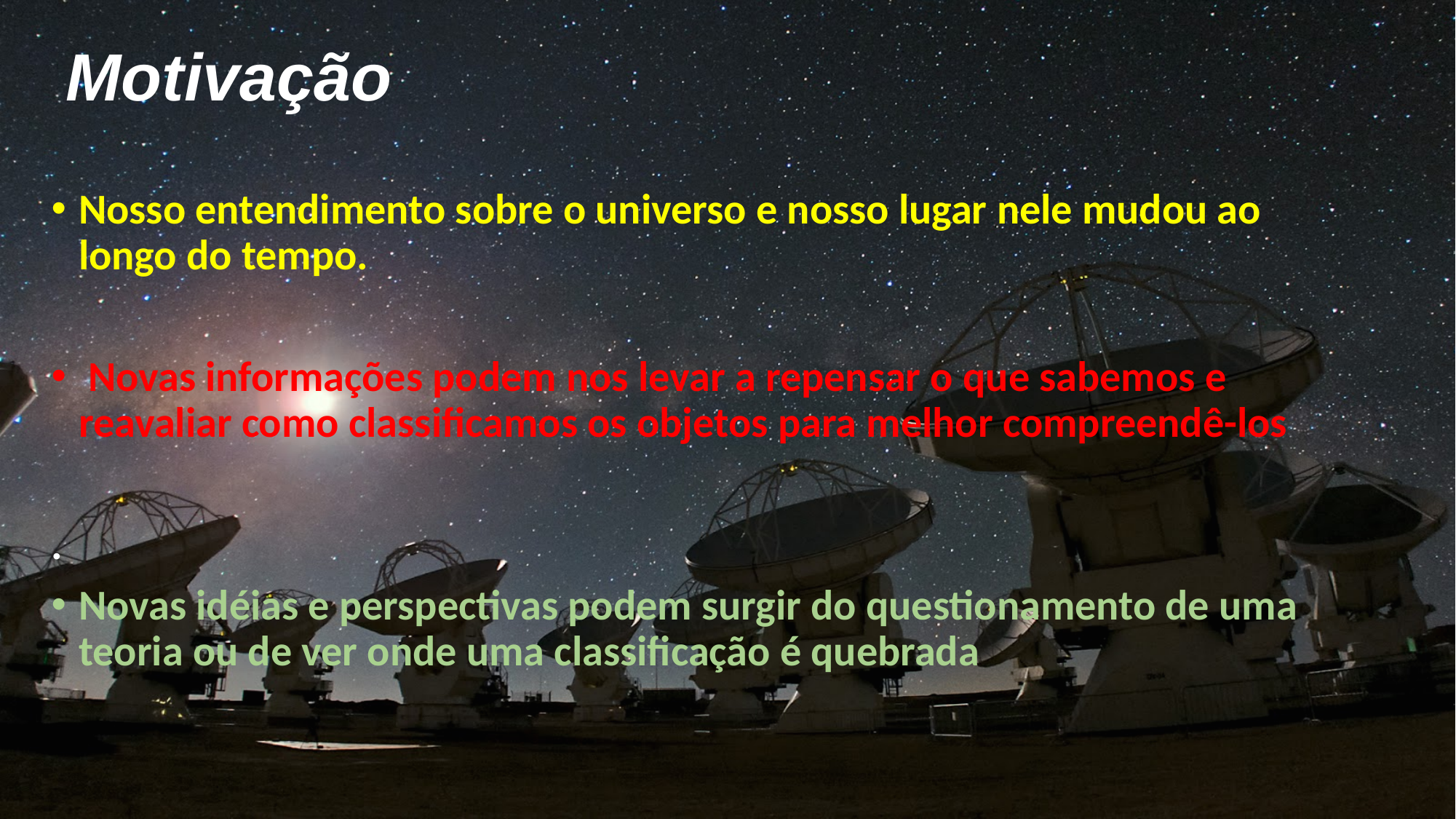

# Motivação
Nosso entendimento sobre o universo e nosso lugar nele mudou ao longo do tempo.

 Novas informações podem nos levar a repensar o que sabemos e reavaliar como classificamos os objetos para melhor compreendê-los

.
Novas idéias e perspectivas podem surgir do questionamento de uma teoria ou de ver onde uma classificação é quebrada